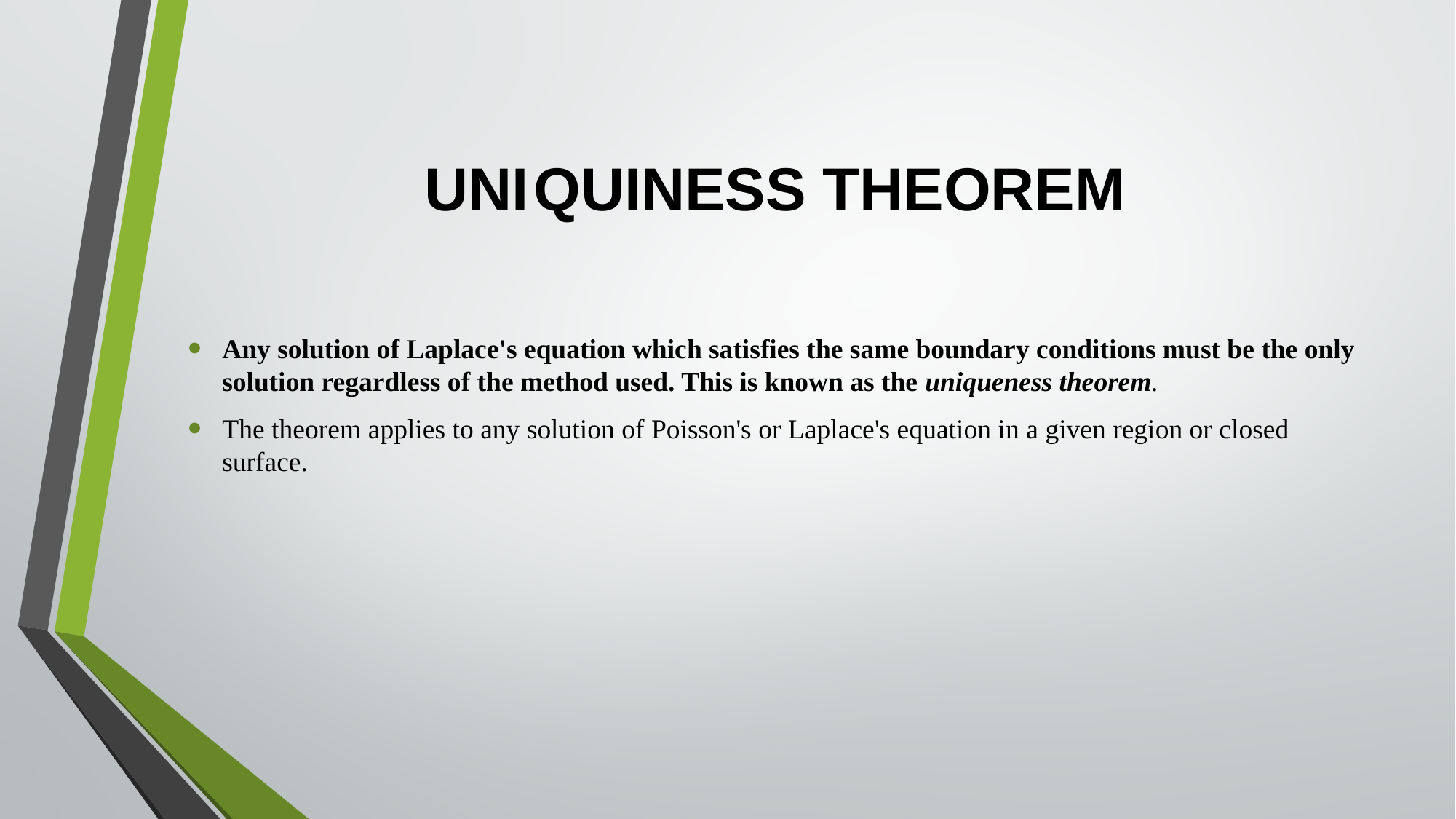

# UNI	QUINESS THEOREM
Any solution of Laplace's equation which satisfies the same boundary conditions must be the only solution regardless of the method used. This is known as the uniqueness theorem.
The theorem applies to any solution of Poisson's or Laplace's equation in a given region or closed surface.